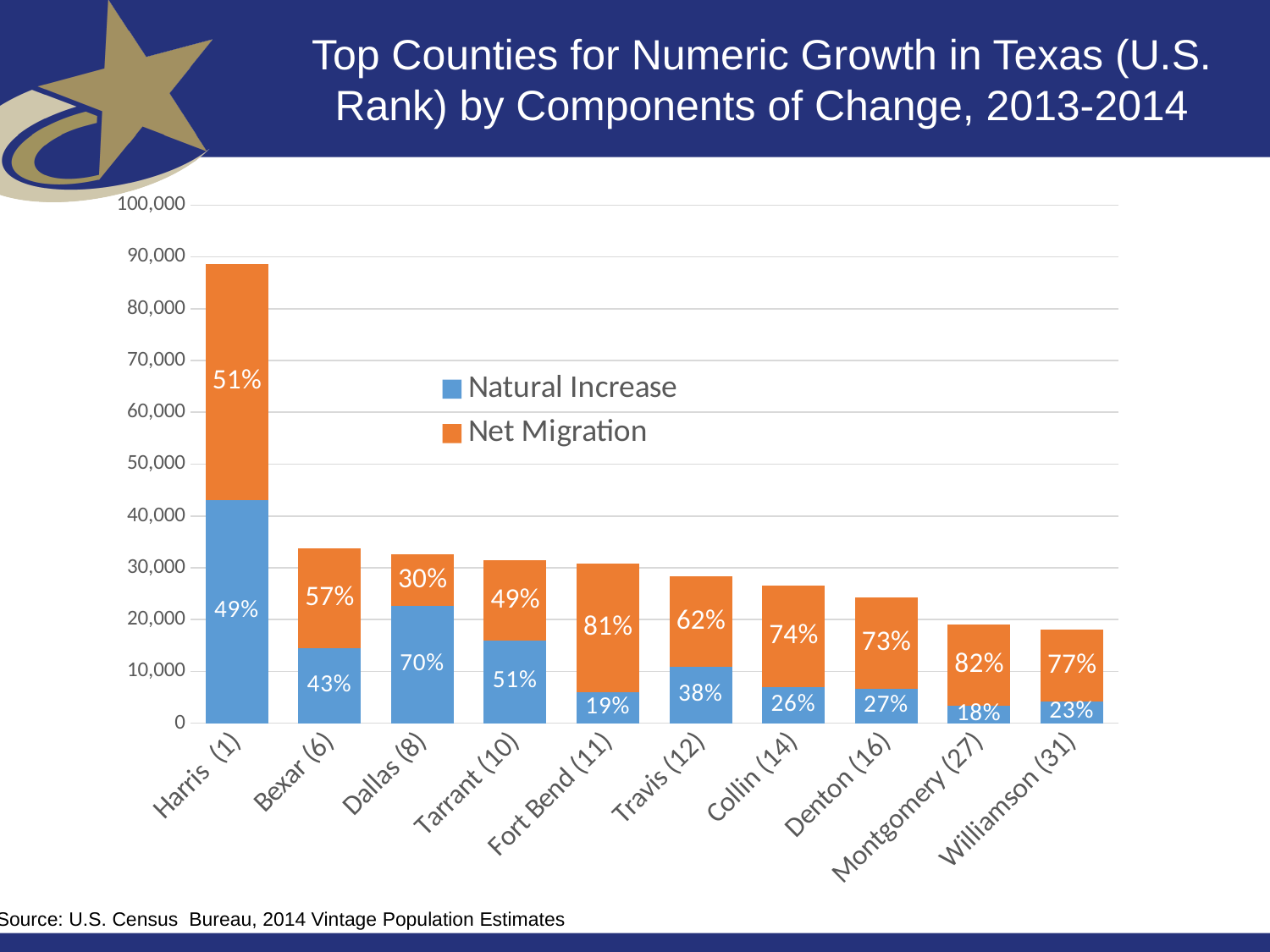

Top Counties for Numeric Growth in Texas (U.S. Rank) by Components of Change, 2013-2014

### Chart

| Category | Natural Increase | Net Migration |
|---|---|---|
| Harris  (1) | 43068.348 | 45549.652 |
| Bexar (6) | 14428.735999999999 | 19283.264 |
| Dallas (8) | 22658.28 | 9896.72 |
| Tarrant (10) | 15959.836 | 15457.164 |
| Fort Bend (11) | 5972.0960000000005 | 24811.904000000002 |
| Travis (12) | 10847.654 | 17549.346 |
| Collin (14) | 6924.33 | 19579.14 |
| Denton (16) | 6585.392000000001 | 17625.608 |
| Montgomery (27) | 3424.091 | 15704.909 |
| Williamson (31) | 4181.8 | 13843.2 |
Source: U.S. Census  Bureau, 2014 Vintage Population Estimates